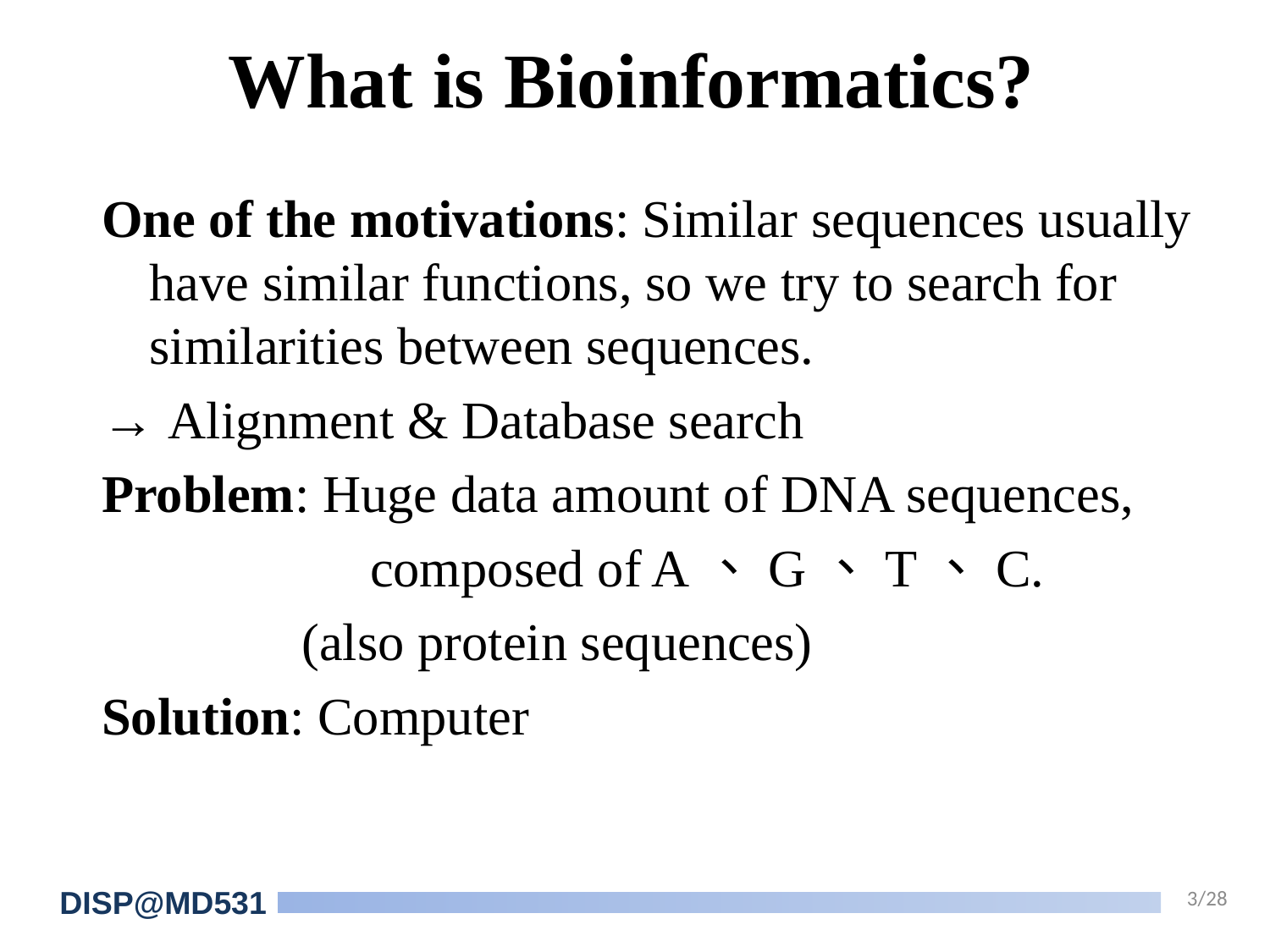

# What is Bioinformatics?
One of the motivations: Similar sequences usually have similar functions, so we try to search for similarities between sequences.
→ Alignment & Database search
Problem: Huge data amount of DNA sequences,
		       composed of A、G、T、C.
               (also protein sequences)
Solution: Computer

3/28
DISP@MD531